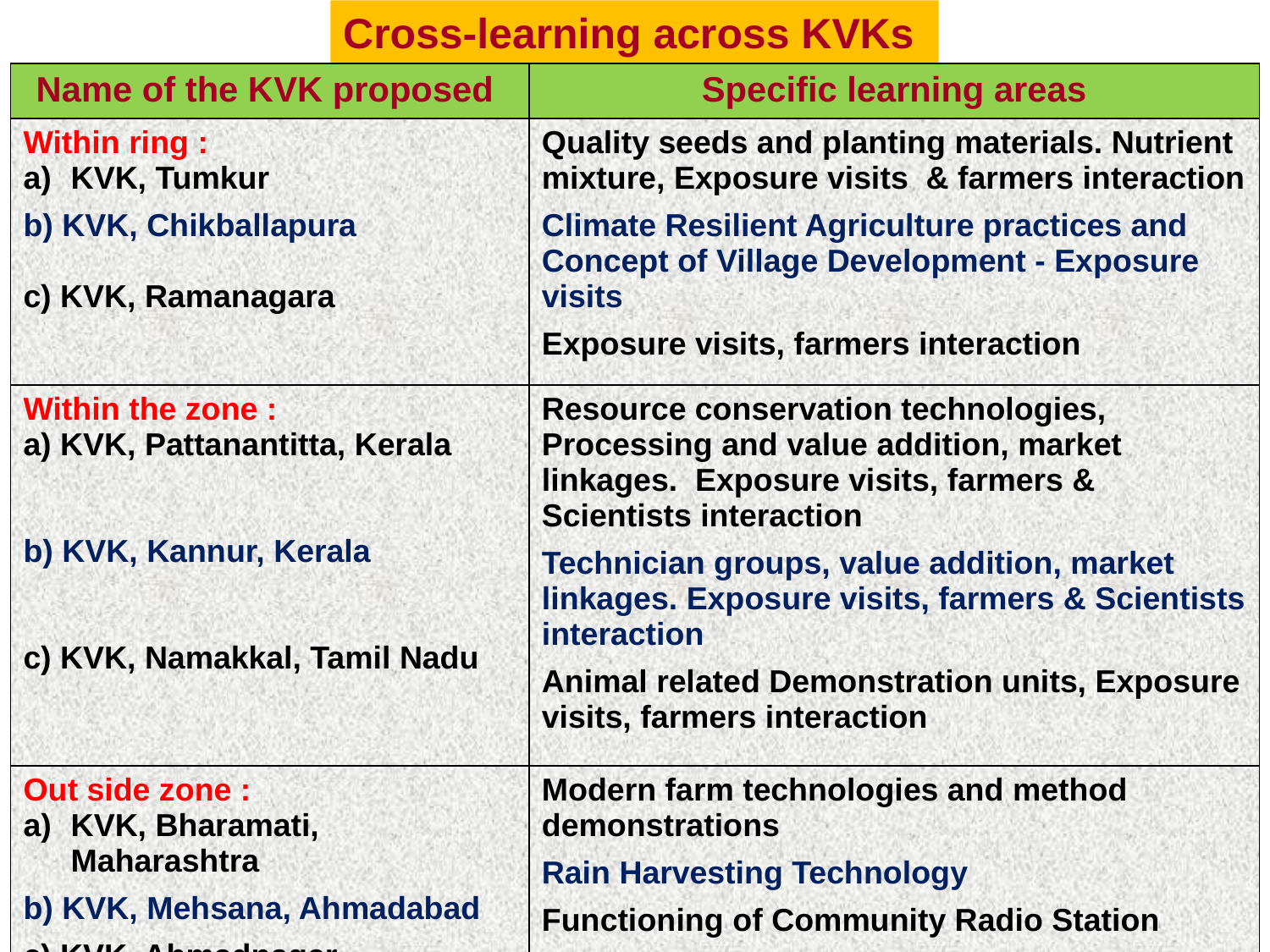

Cross-learning across KVKs
| Name of the KVK proposed | Specific learning areas |
| --- | --- |
| Within ring : KVK, Tumkur b) KVK, Chikballapura c) KVK, Ramanagara | Quality seeds and planting materials. Nutrient mixture, Exposure visits & farmers interaction Climate Resilient Agriculture practices and Concept of Village Development - Exposure visits Exposure visits, farmers interaction |
| Within the zone : a) KVK, Pattanantitta, Kerala   b) KVK, Kannur, Kerala c) KVK, Namakkal, Tamil Nadu | Resource conservation technologies, Processing and value addition, market linkages. Exposure visits, farmers & Scientists interaction Technician groups, value addition, market linkages. Exposure visits, farmers & Scientists interaction Animal related Demonstration units, Exposure visits, farmers interaction |
| Out side zone : KVK, Bharamati, Maharashtra b) KVK, Mehsana, Ahmadabad c) KVK, Ahmadnagar, Maharastra | Modern farm technologies and method demonstrations Rain Harvesting Technology Functioning of Community Radio Station |